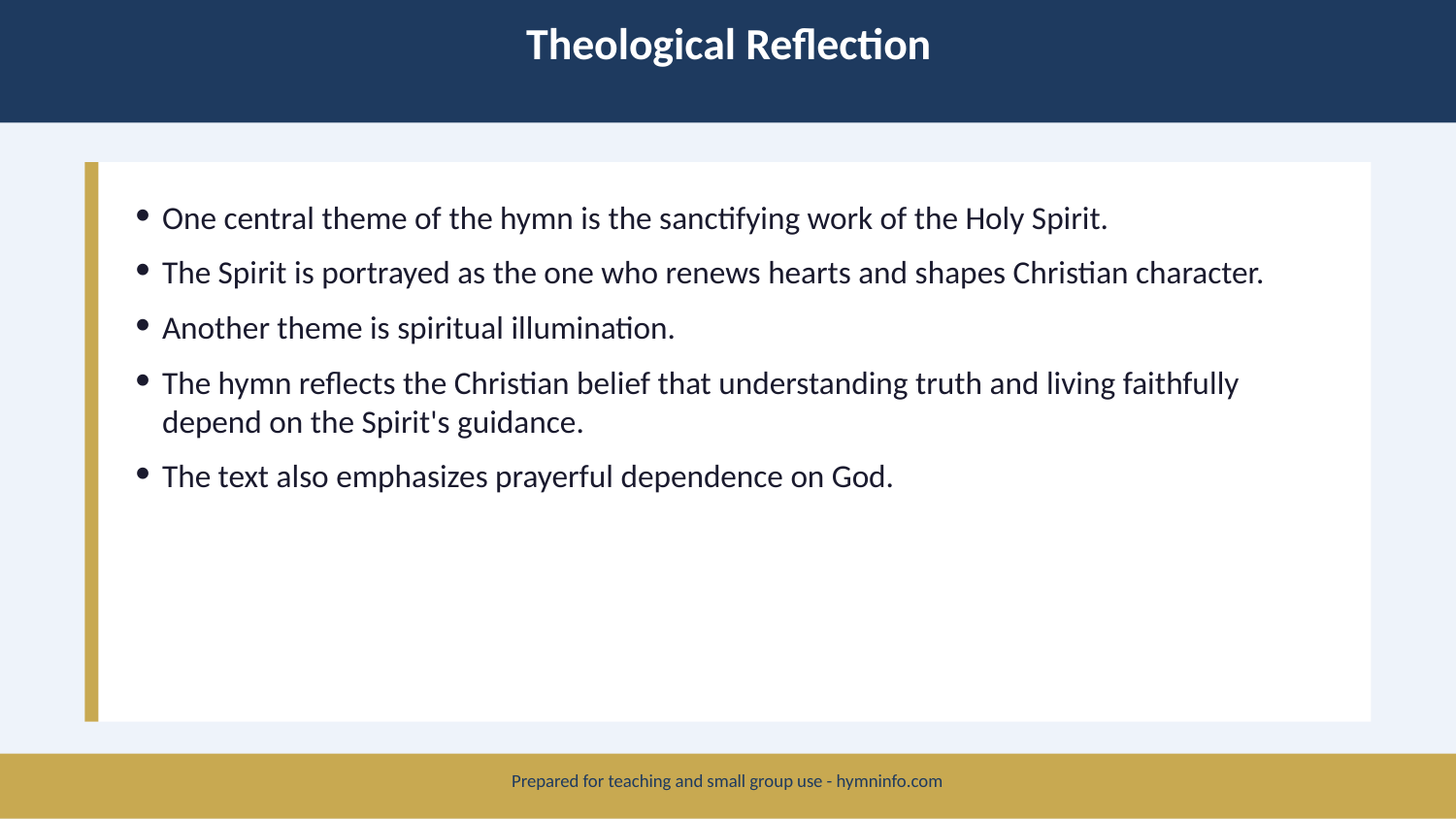

Theological Reflection

One central theme of the hymn is the sanctifying work of the Holy Spirit.
The Spirit is portrayed as the one who renews hearts and shapes Christian character.
Another theme is spiritual illumination.
The hymn reflects the Christian belief that understanding truth and living faithfully depend on the Spirit's guidance.
The text also emphasizes prayerful dependence on God.

Prepared for teaching and small group use - hymninfo.com